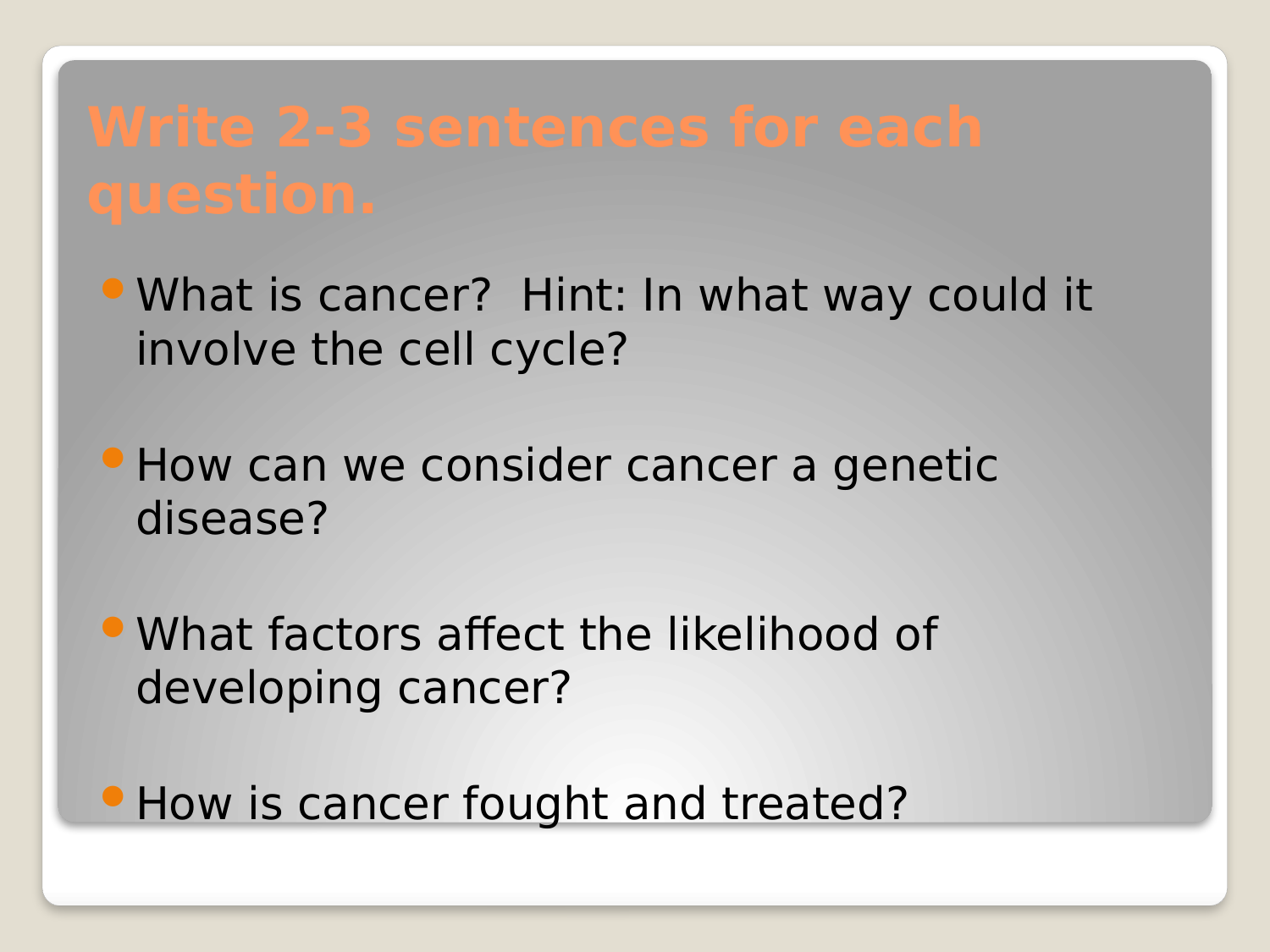

# Write 2-3 sentences for each question.
What is cancer?  Hint: In what way could it involve the cell cycle?

How can we consider cancer a genetic
disease?

What factors affect the likelihood of developing cancer?

How is cancer fought and treated?